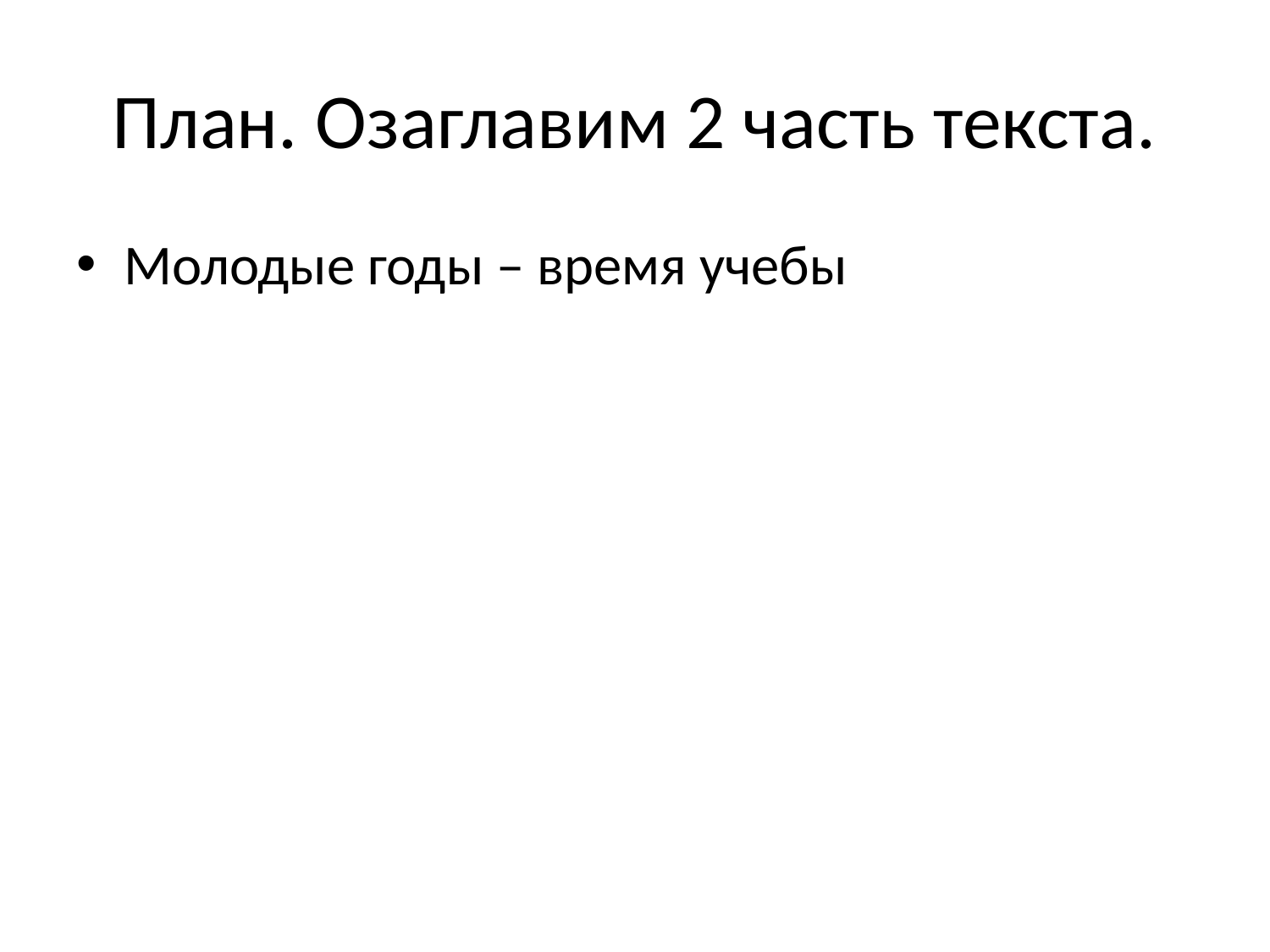

# План. Озаглавим 2 часть текста.
Молодые годы – время учебы